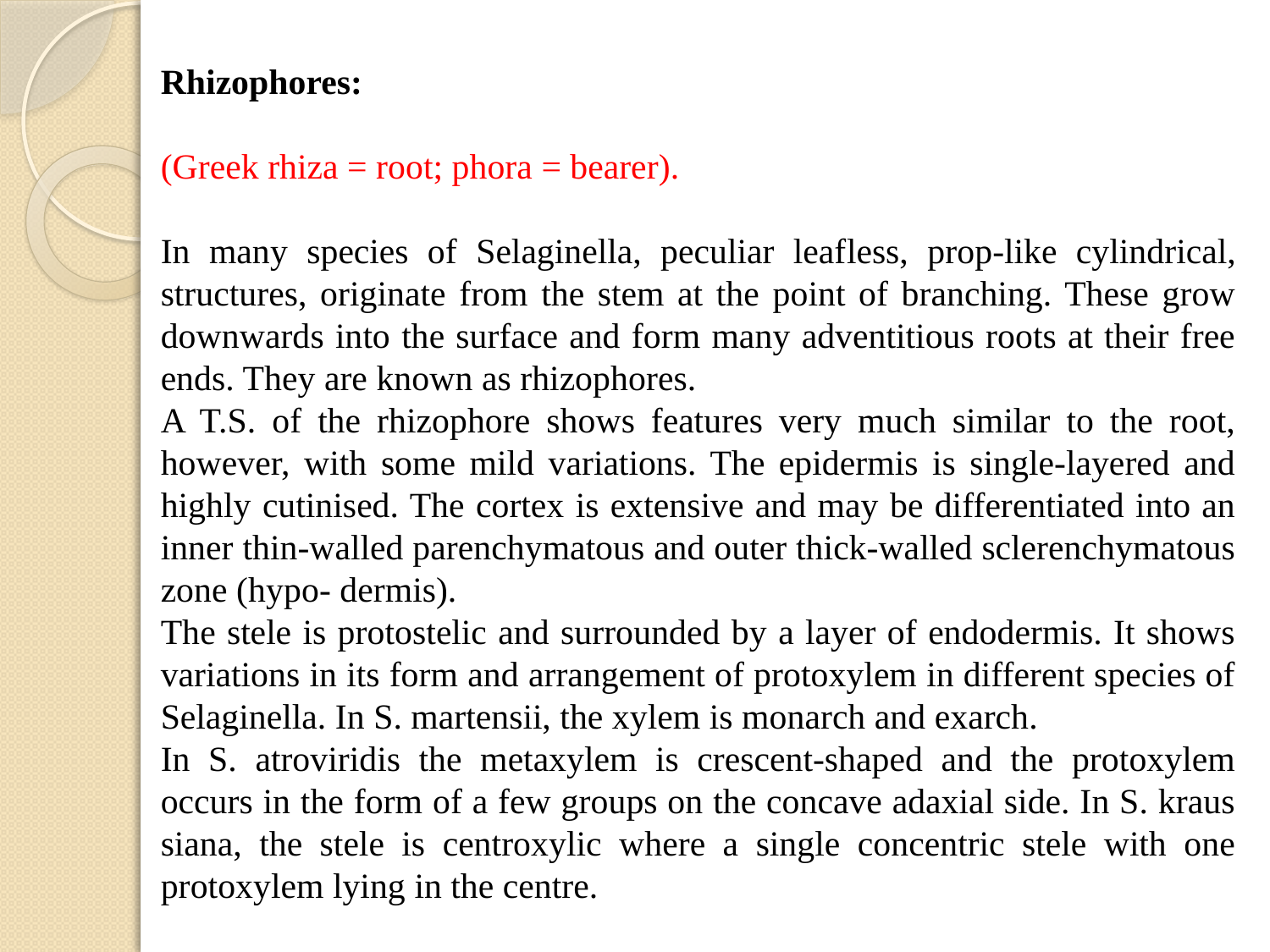

Rhizophores:

(Greek rhiza = root; phora = bearer).

In many species of Selaginella, peculiar leaf­less, prop-like cylindrical, structures, originate from the stem at the point of branching. These grow downwards into the surface and form many adventitious roots at their free ends. They are known as rhizophores.
A T.S. of the rhizophore shows features very much similar to the root, however, with some mild variations. The epidermis is single-layered and highly cutinised. The cortex is extensive and may be differentiated into an inner thin-walled parenchymatous and outer thick-walled sclerenchymatous zone (hypo- dermis).
The stele is protostelic and surrounded by a layer of endodermis. It shows variations in its form and arrangement of protoxylem in different species of Selaginella. In S. martensii, the xylem is monarch and exarch.
In S. atroviridis the metaxylem is crescent-shaped and the protoxylem occurs in the form of a few groups on the concave adaxial side. In S. kraus­siana, the stele is centroxylic where a single concentric stele with one protoxylem lying in the centre.